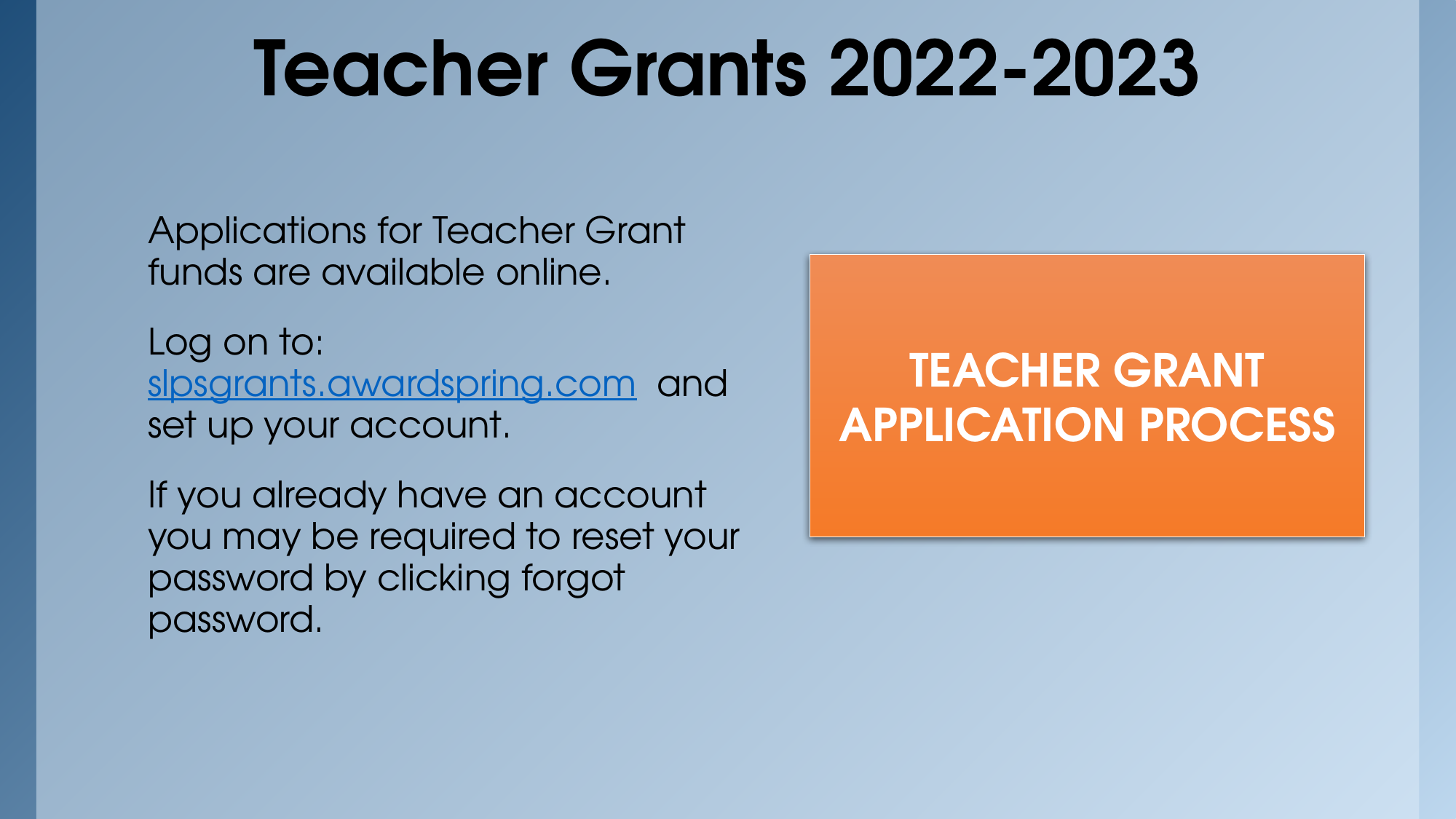

# Teacher Grants 2022-2023
Applications for Teacher Grant funds are available online.
Log on to: slpsgrants.awardspring.com  and set up your account.
If you already have an account you may be required to reset your password by clicking forgot password.

TEACHER GRANT APPLICATION PROCESS